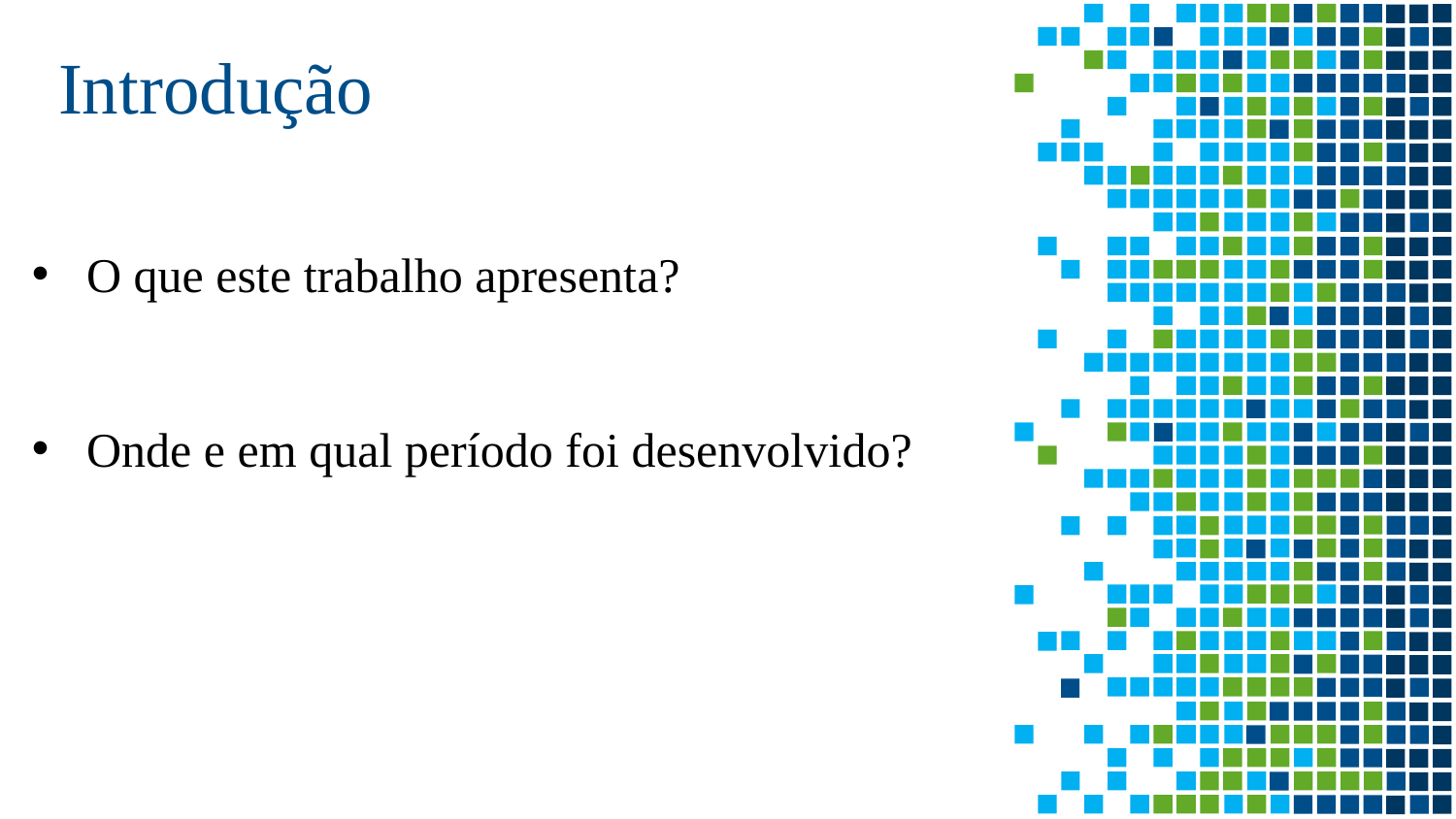

# Introdução
O que este trabalho apresenta?

Onde e em qual período foi desenvolvido?

3